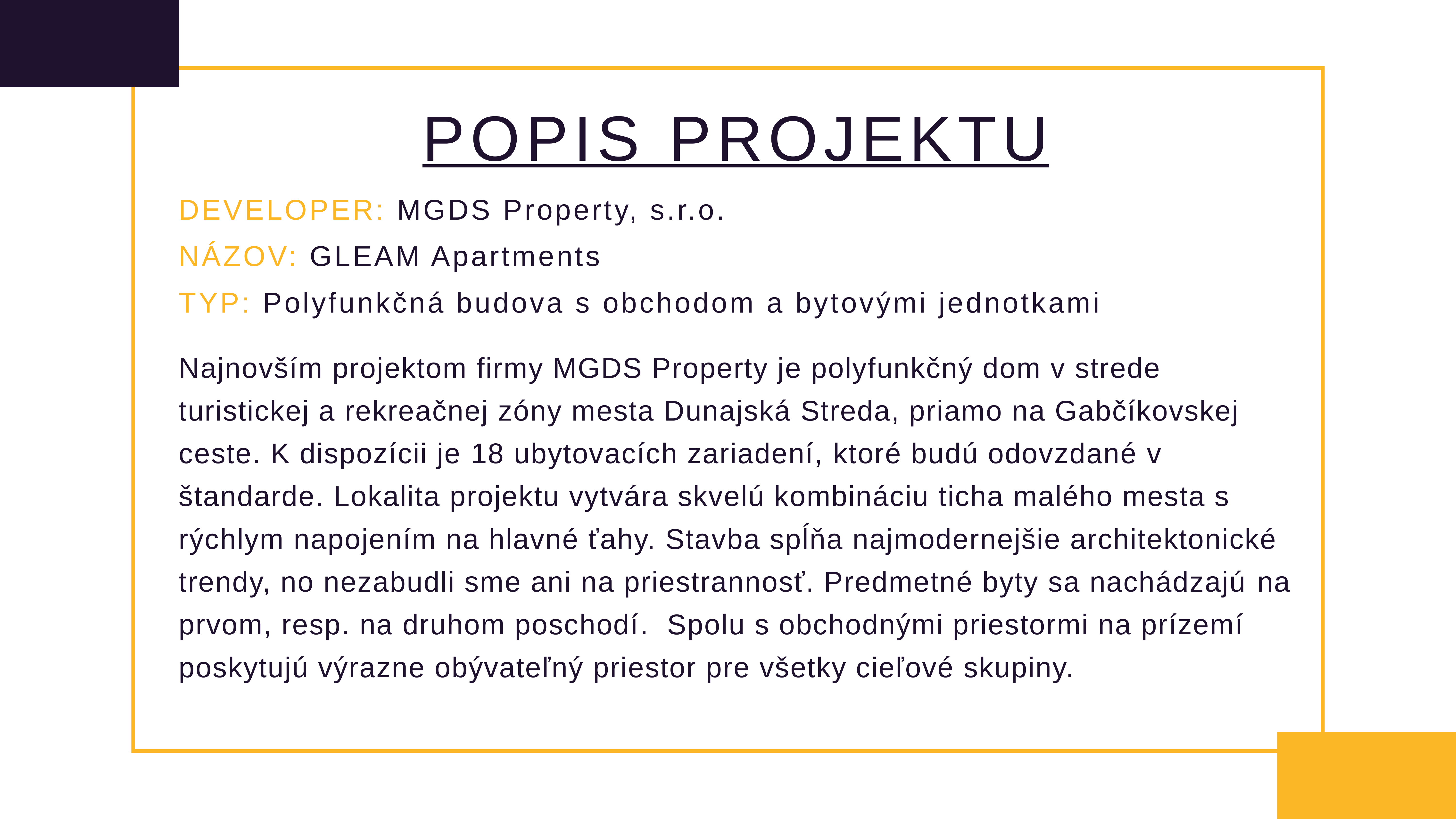

POPIS PROJEKTU
DEVELOPER: MGDS Property, s.r.o.
NÁZOV: GLEAM Apartments
TYP: Polyfunkčná budova s obchodom a bytovými jednotkami
Najnovším projektom firmy MGDS Property je polyfunkčný dom v strede turistickej a rekreačnej zóny mesta Dunajská Streda, priamo na Gabčíkovskej ceste. K dispozícii je 18 ubytovacích zariadení, ktoré budú odovzdané v štandarde. Lokalita projektu vytvára skvelú kombináciu ticha malého mesta s rýchlym napojením na hlavné ťahy. Stavba spĺňa najmodernejšie architektonické trendy, no nezabudli sme ani na priestrannosť. Predmetné byty sa nachádzajú na prvom, resp. na druhom poschodí.  Spolu s obchodnými priestormi na prízemí poskytujú výrazne obývateľný priestor pre všetky cieľové skupiny.